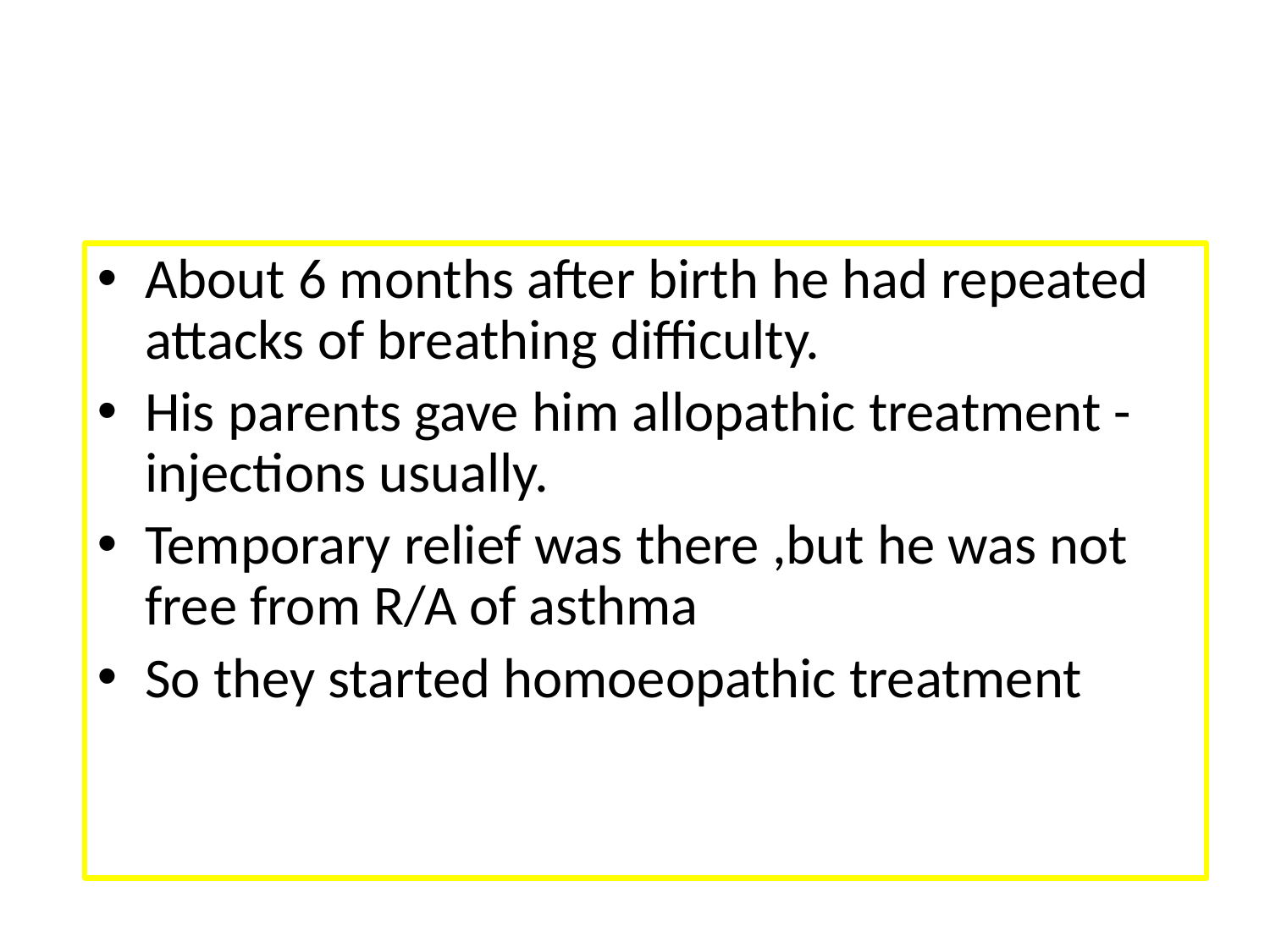

# Case summary
About 6 months after birth he had repeated attacks of breathing difficulty.
His parents gave him allopathic treatment - injections usually.
Temporary relief was there ,but he was not free from R/A of asthma
So they started homoeopathic treatment